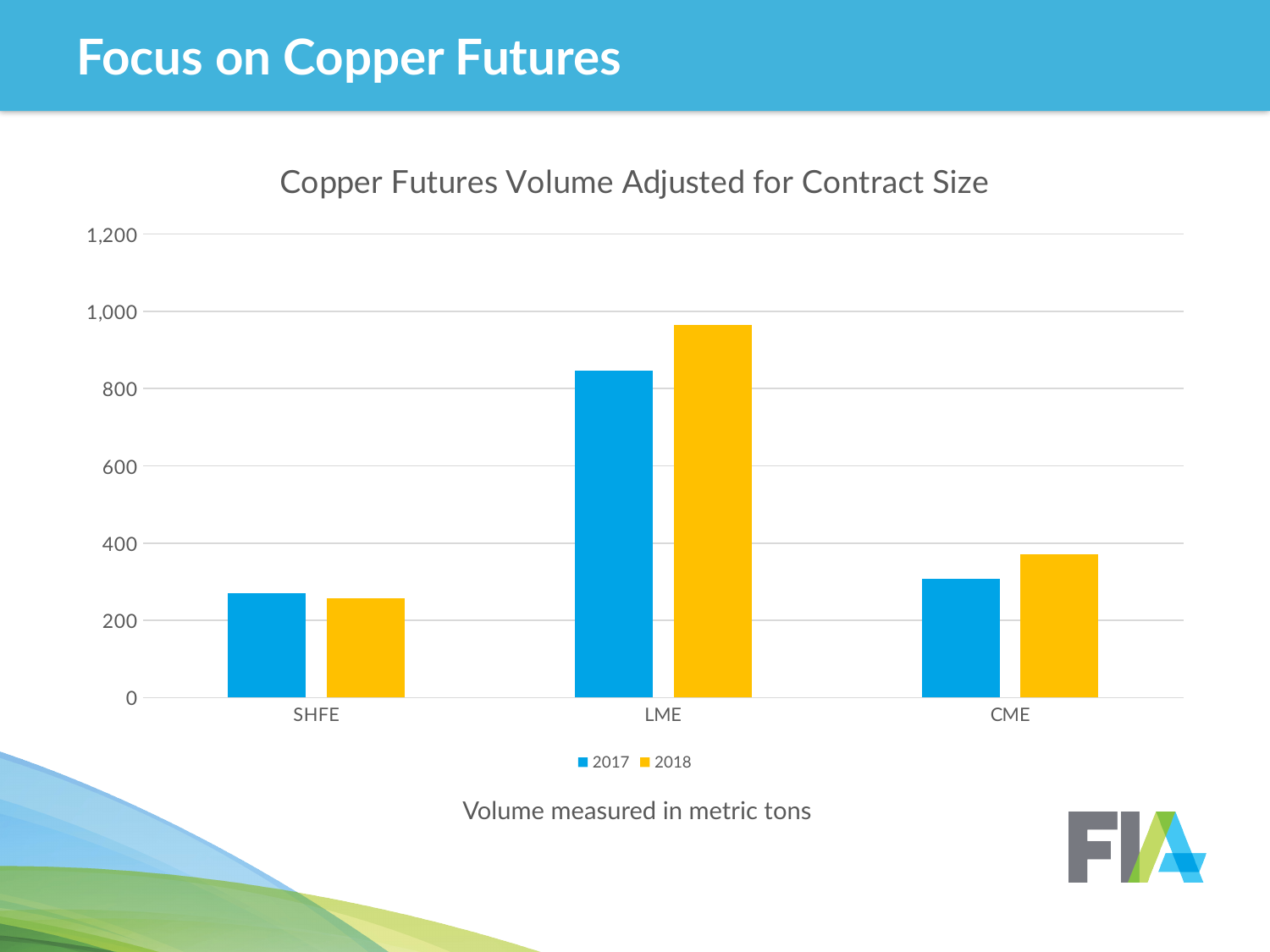

# Focus on Copper Futures

### Chart: Copper Futures Volume Adjusted for Contract Size

| Category | 2017 | 2018 |
|---|---|---|
| SHFE | 270.500675 | 256.23525 |
| LME | 847.1278249999999 | 964.976725 |
| CME | 306.758831195372 | 370.926264783152 |

### Chart

| Category |
|---|
Volume measured in metric tons